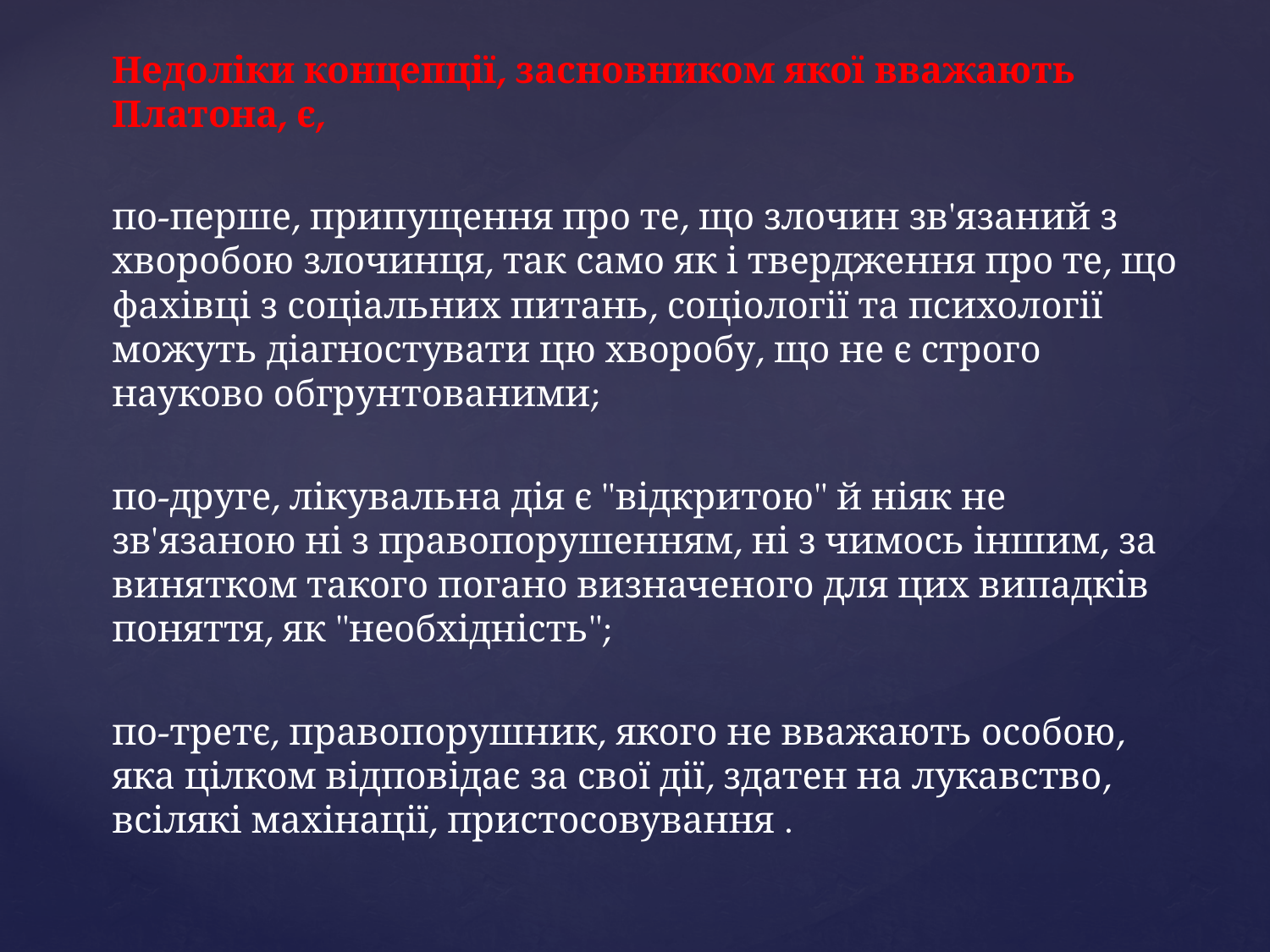

Недоліки концепції, засновником якої вважають Платона, є,

	по-перше, припущення про те, що злочин зв'язаний з хворобою злочинця, так само як і твердження про те, що фахівці з соціальних питань, соціології та психології можуть діагностувати цю хворобу, що не є строго науково обгрунтованими;

	по-друге, лікувальна дія є "відкритою" й ніяк не зв'язаною ні з правопорушенням, ні з чимось іншим, за винятком такого погано визначеного для цих випадків поняття, як "необхідність";

	по-третє, правопорушник, якого не вважають особою, яка цілком відповідає за свої дії, здатен на лукавство, всілякі махінації, пристосовування .